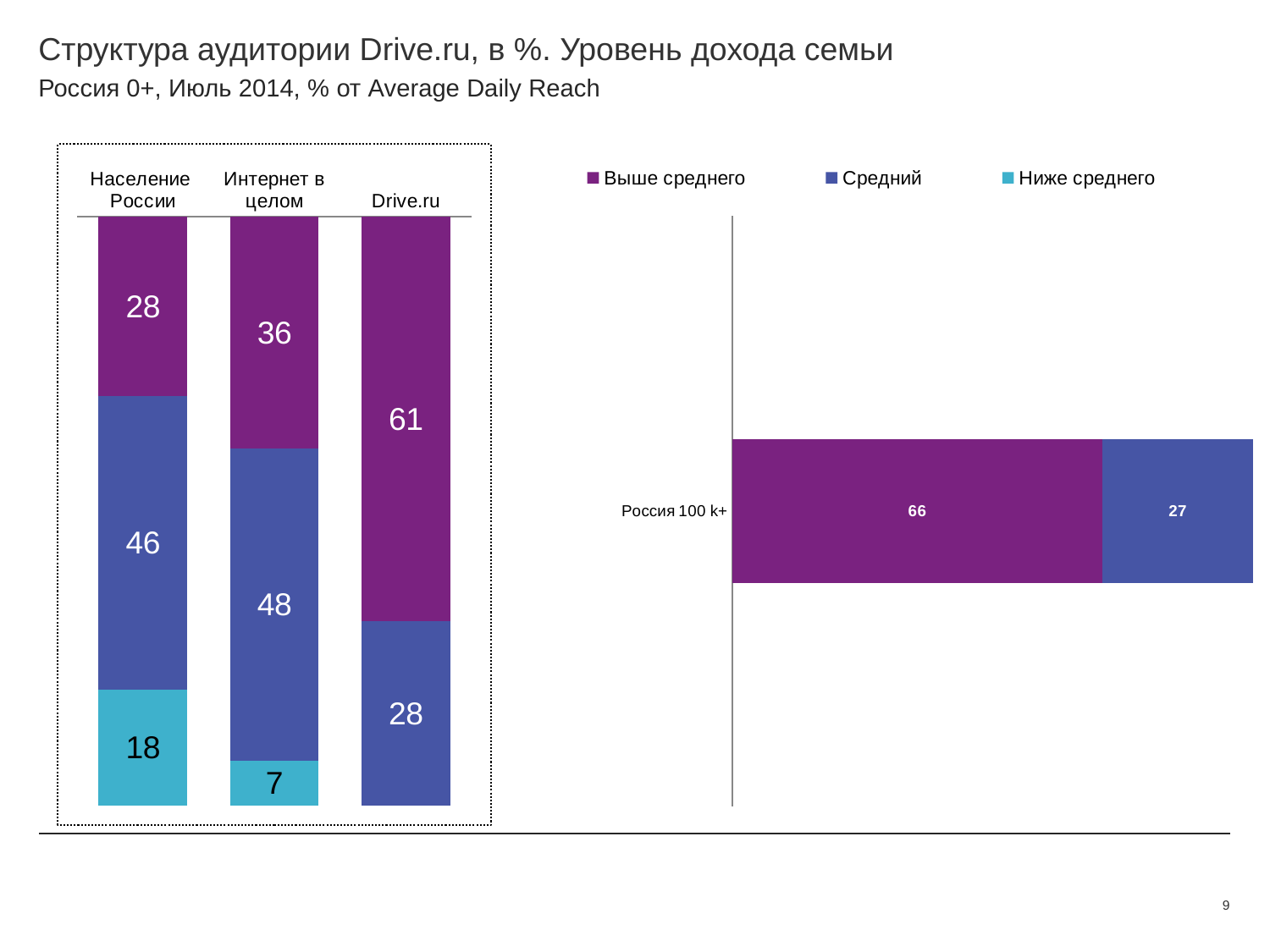

# Структура аудитории Drive.ru, в %. Уровень дохода семьи
Россия 0+, Июль 2014, % от Average Daily Reach

### Chart

| Category | Выше среднего | Средний | Ниже среднего |
|---|---|---|---|
| Население  России | 28.1 | 46.0 | 18.2 |
| Интернет в целом | 35.6 | 48.1 | 6.8 |
| Drive.ru | 60.6 | 27.6 | None |

### Chart

| Category | Выше среднего | Средний | Ниже среднего |
|---|---|---|---|
| Россия 100 k+ | 65.5 | 26.7 | None |
9